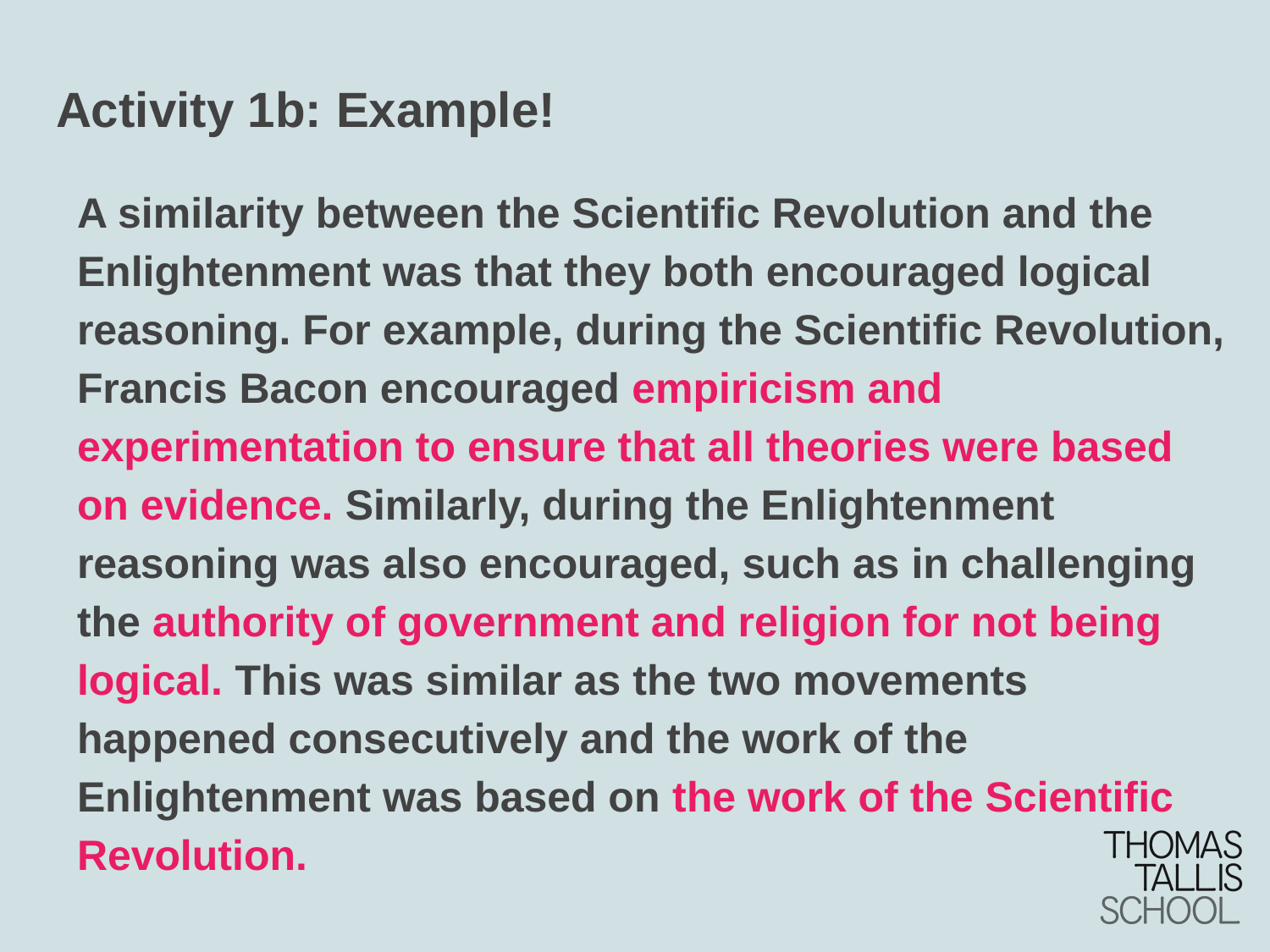

# Activity 1b: Example!
A similarity between the Scientific Revolution and the Enlightenment was that they both encouraged logical reasoning. For example, during the Scientific Revolution, Francis Bacon encouraged empiricism and experimentation to ensure that all theories were based on evidence. Similarly, during the Enlightenment reasoning was also encouraged, such as in challenging the authority of government and religion for not being logical. This was similar as the two movements happened consecutively and the work of the Enlightenment was based on the work of the Scientific Revolution.